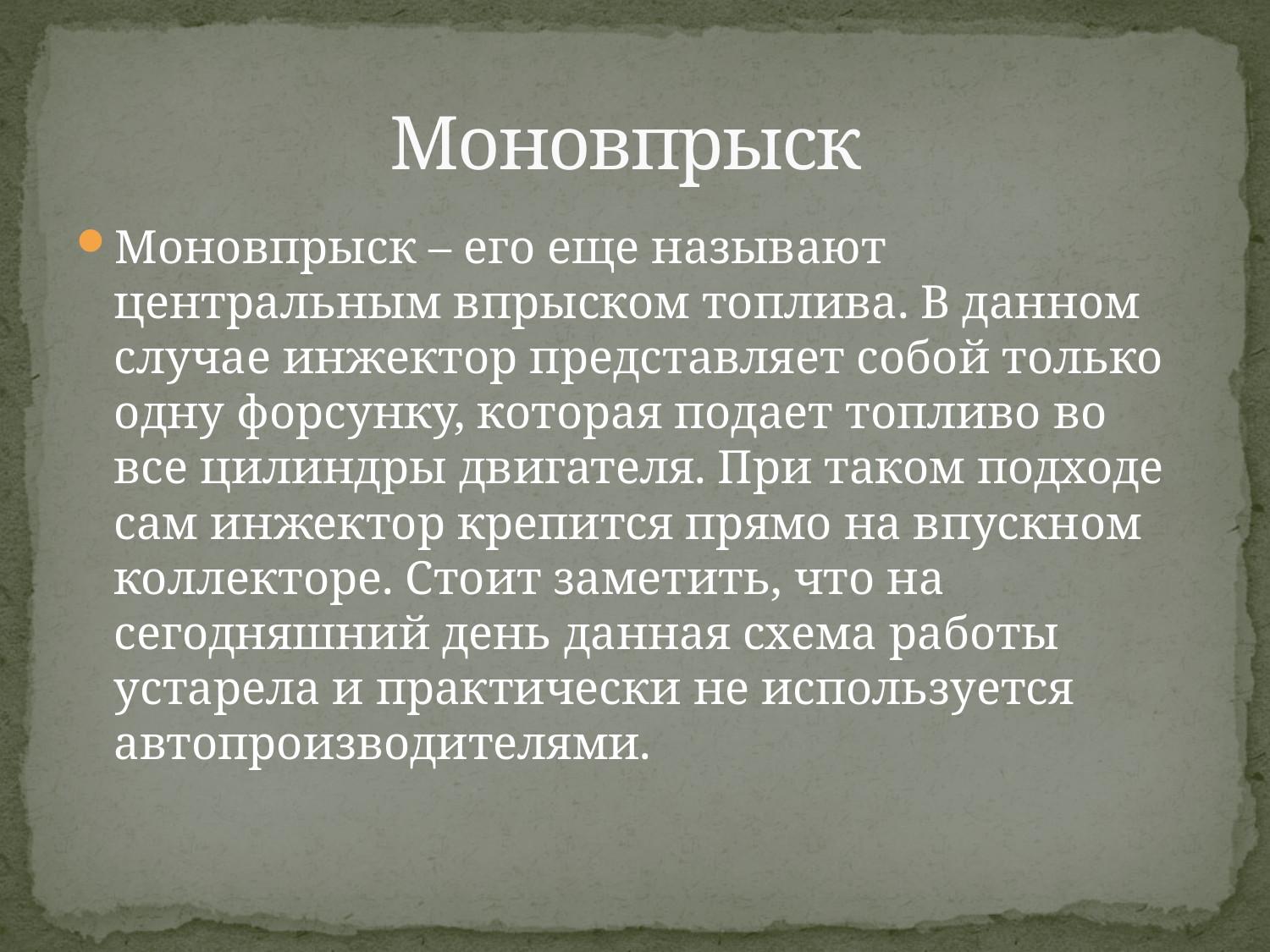

# Моновпрыск
Моновпрыск – его еще называют центральным впрыском топлива. В данном случае инжектор представляет собой только одну форсунку, которая подает топливо во все цилиндры двигателя. При таком подходе сам инжектор крепится прямо на впускном коллекторе. Стоит заметить, что на сегодняшний день данная схема работы устарела и практически не используется автопроизводителями.